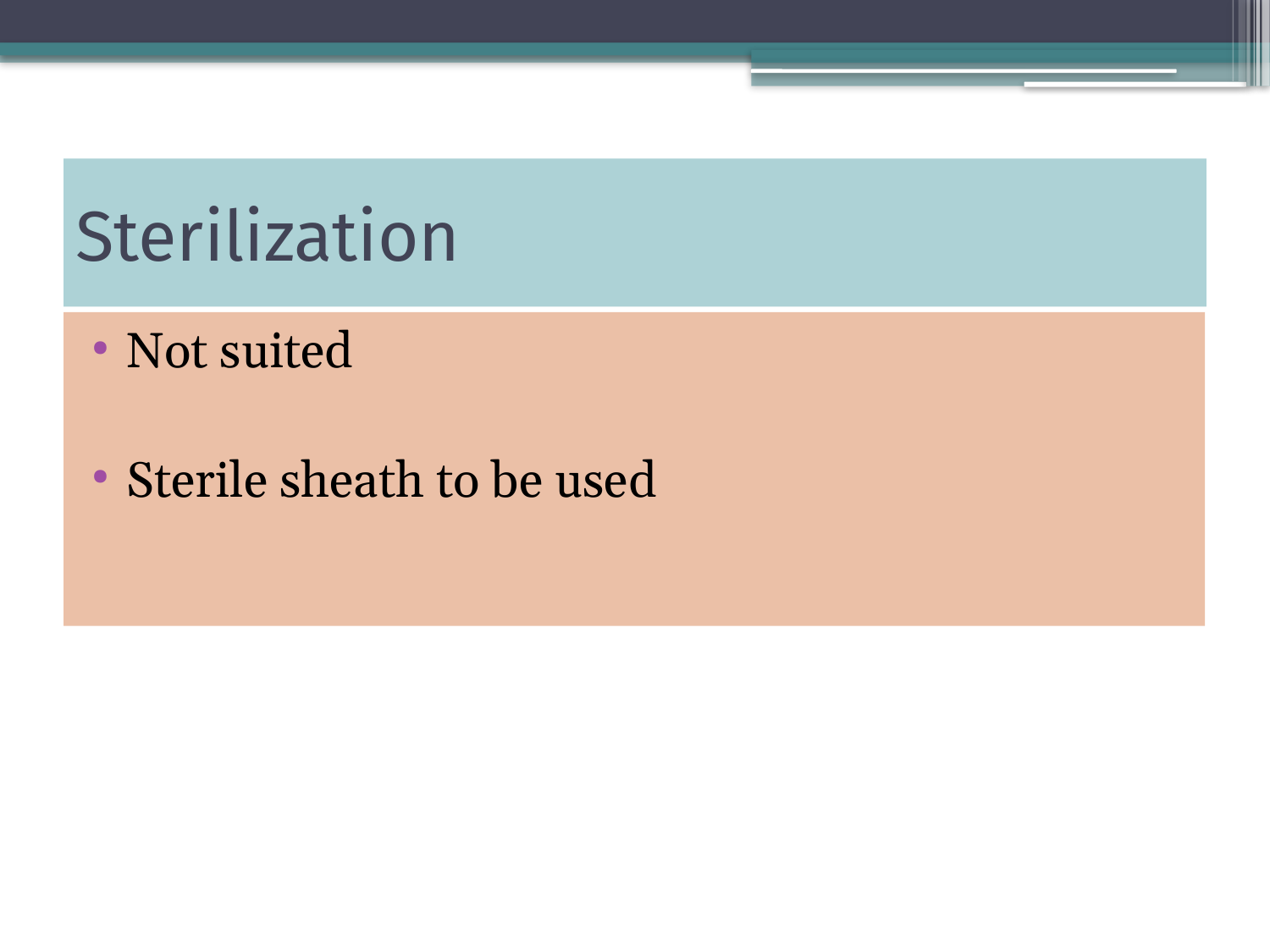

# Sterilization
Not suited

Sterile sheath to be used